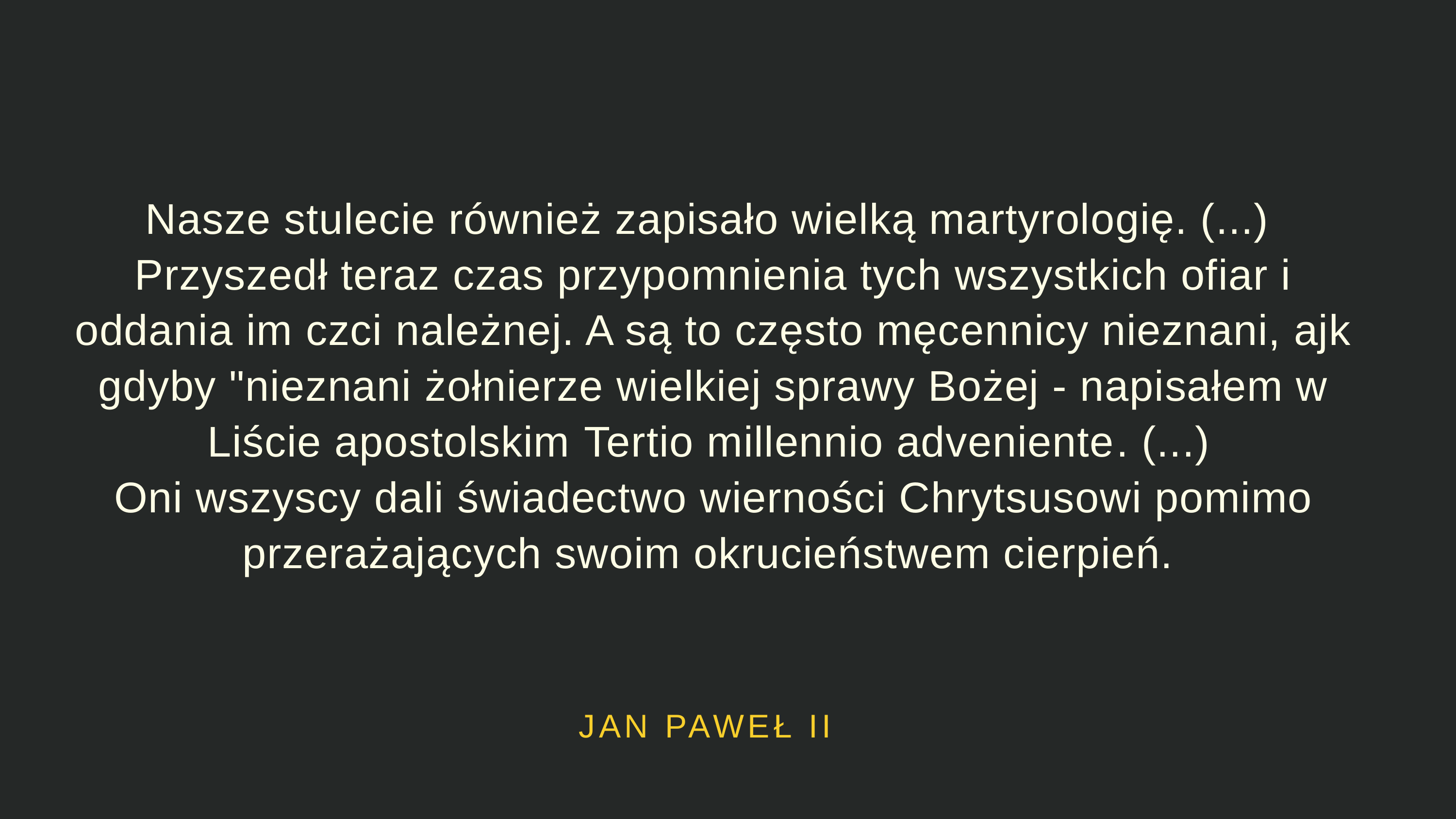

Nasze stulecie również zapisało wielką martyrologię. (...)
Przyszedł teraz czas przypomnienia tych wszystkich ofiar i oddania im czci należnej. A są to często męcennicy nieznani, ajk gdyby "nieznani żołnierze wielkiej sprawy Bożej - napisałem w Liście apostolskim Tertio millennio adveniente. (...)
Oni wszyscy dali świadectwo wierności Chrytsusowi pomimo przerażających swoim okrucieństwem cierpień.
JAN PAWEŁ II